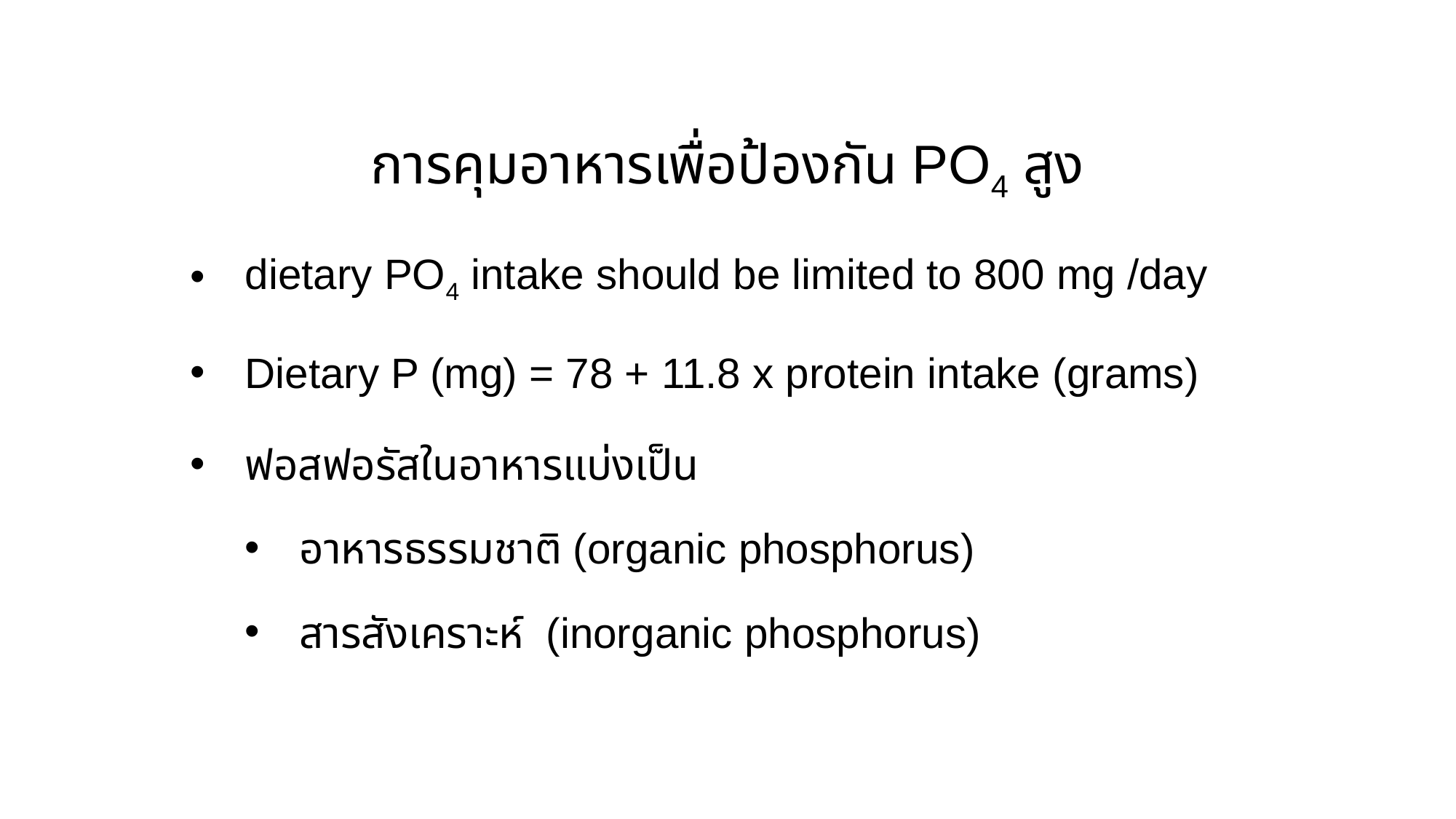

การคุมอาหารเพื่อป้องกัน PO4 สูง
dietary PO4 intake should be limited to 800 mg /day
Dietary P (mg) = 78 + 11.8 x protein intake (grams)
ฟอสฟอรัสในอาหารแบ่งเป็น
อาหารธรรมชาติ (organic phosphorus)
สารสังเคราะห์  (inorganic phosphorus)